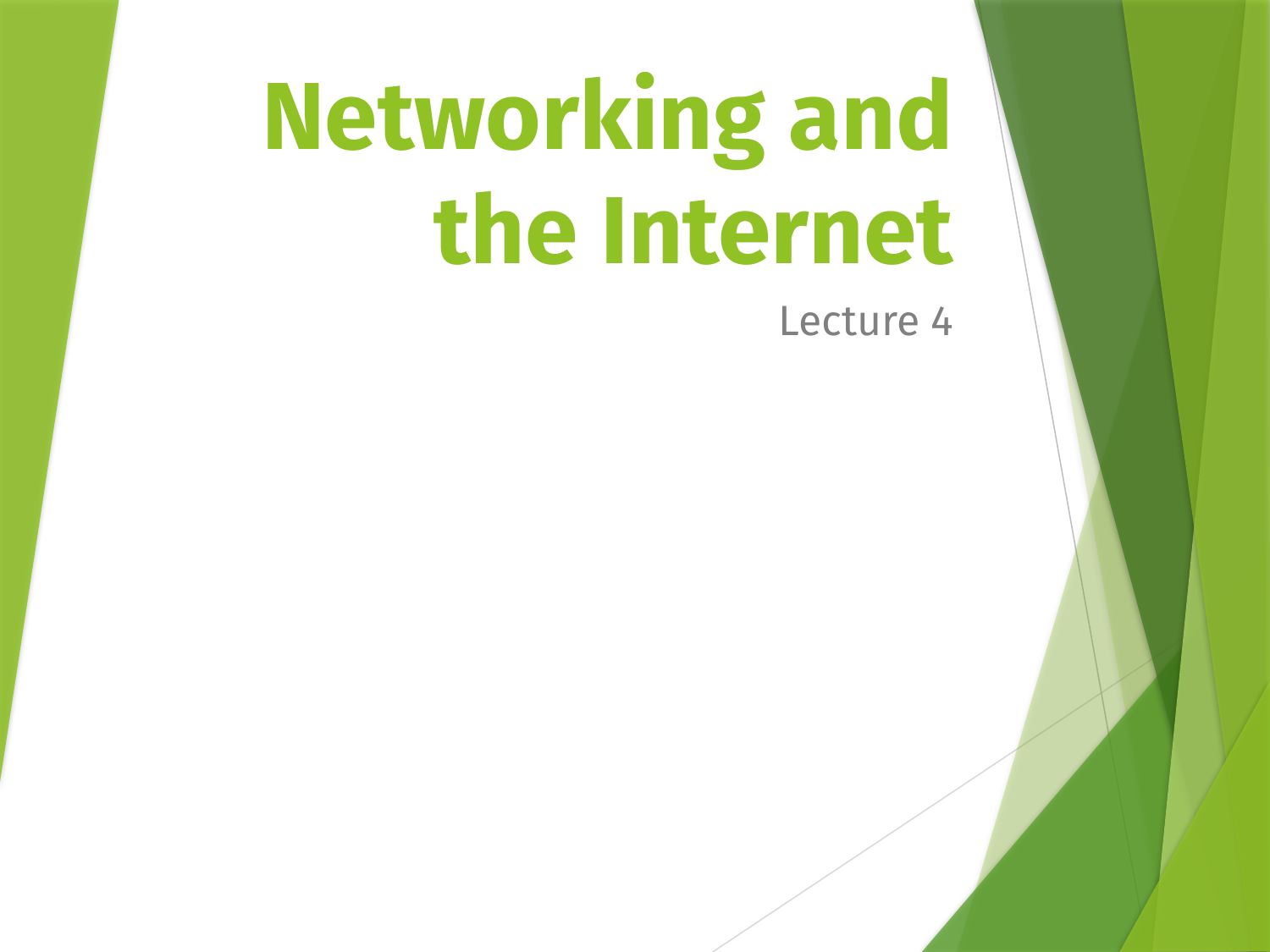

# Networking and the Internet
Lecture 4